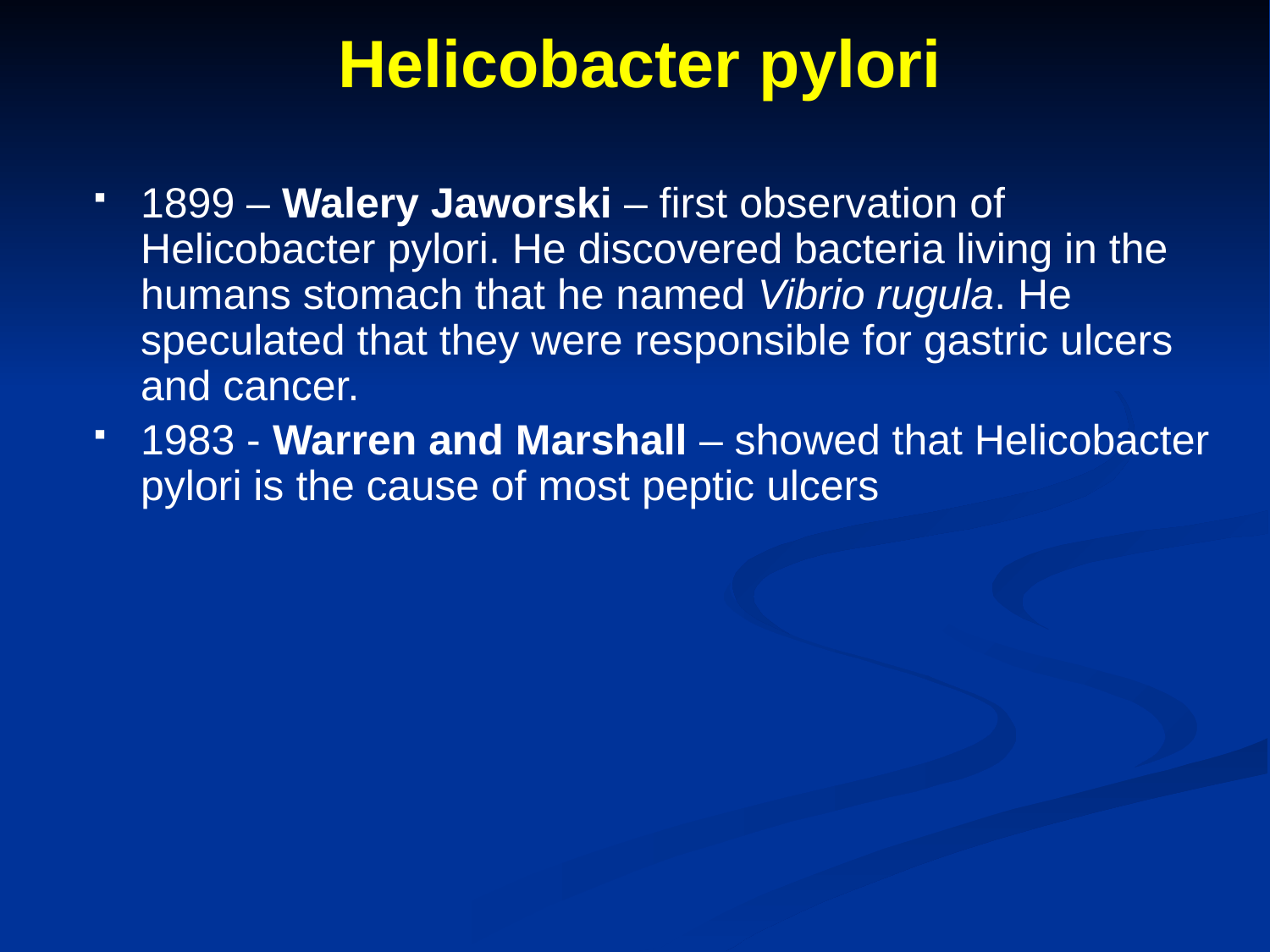

# Helicobacter pylori

1899 – Walery Jaworski – first observation of Helicobacter pylori. He discovered bacteria living in the humans stomach that he named Vibrio rugula. He speculated that they were responsible for gastric ulcers and cancer.
1983 - Warren and Marshall – showed that Helicobacter pylori is the cause of most peptic ulcers